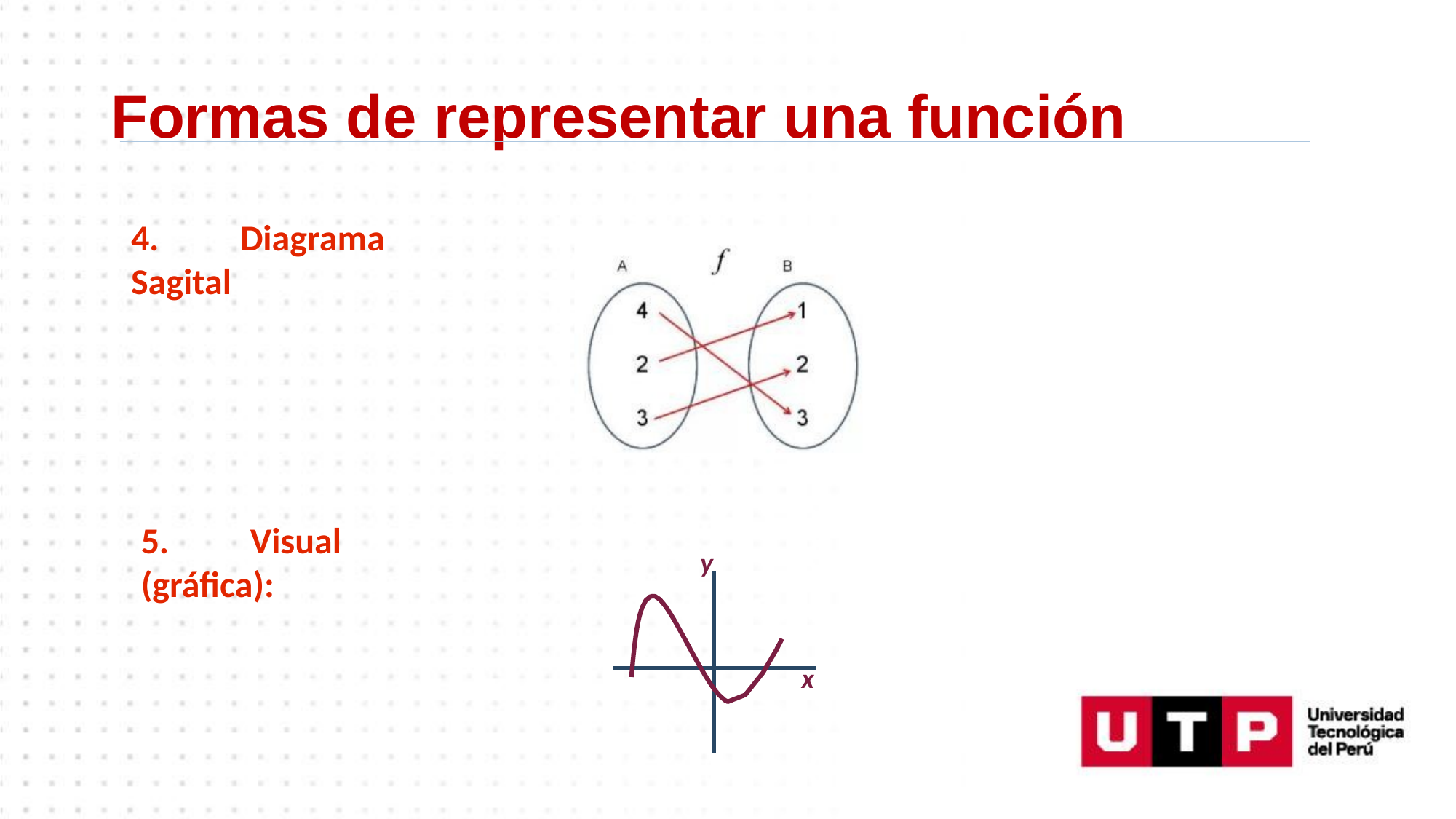

Formas de representar una función

4.	Diagrama Sagital

5.	Visual (gráfica):
y

x